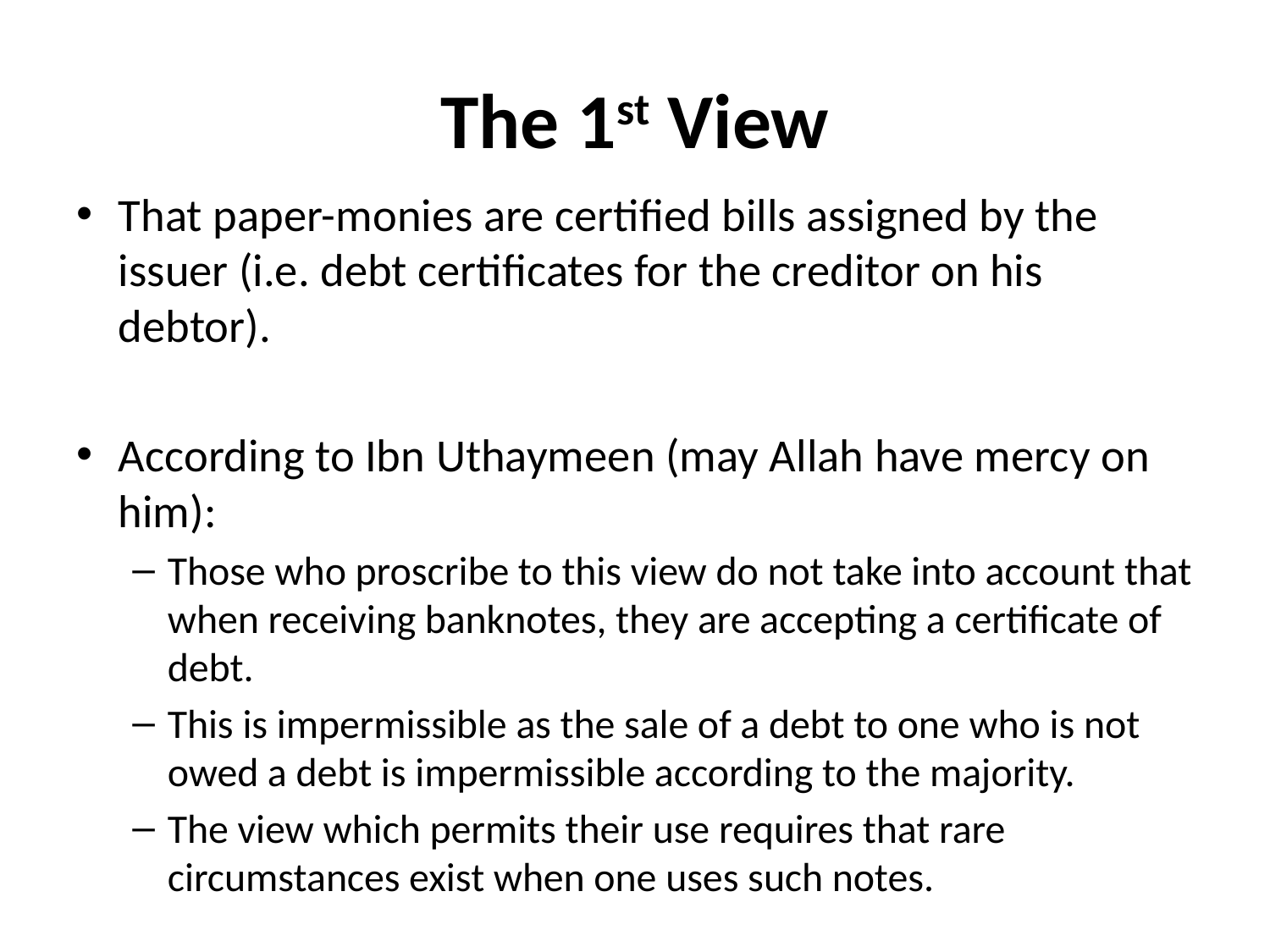

# The 1st View
That paper-monies are certified bills assigned by the issuer (i.e. debt certificates for the creditor on his debtor).

According to Ibn Uthaymeen (may Allah have mercy on him):
Those who proscribe to this view do not take into account that when receiving banknotes, they are accepting a certificate of debt.
This is impermissible as the sale of a debt to one who is not owed a debt is impermissible according to the majority.
The view which permits their use requires that rare circumstances exist when one uses such notes.